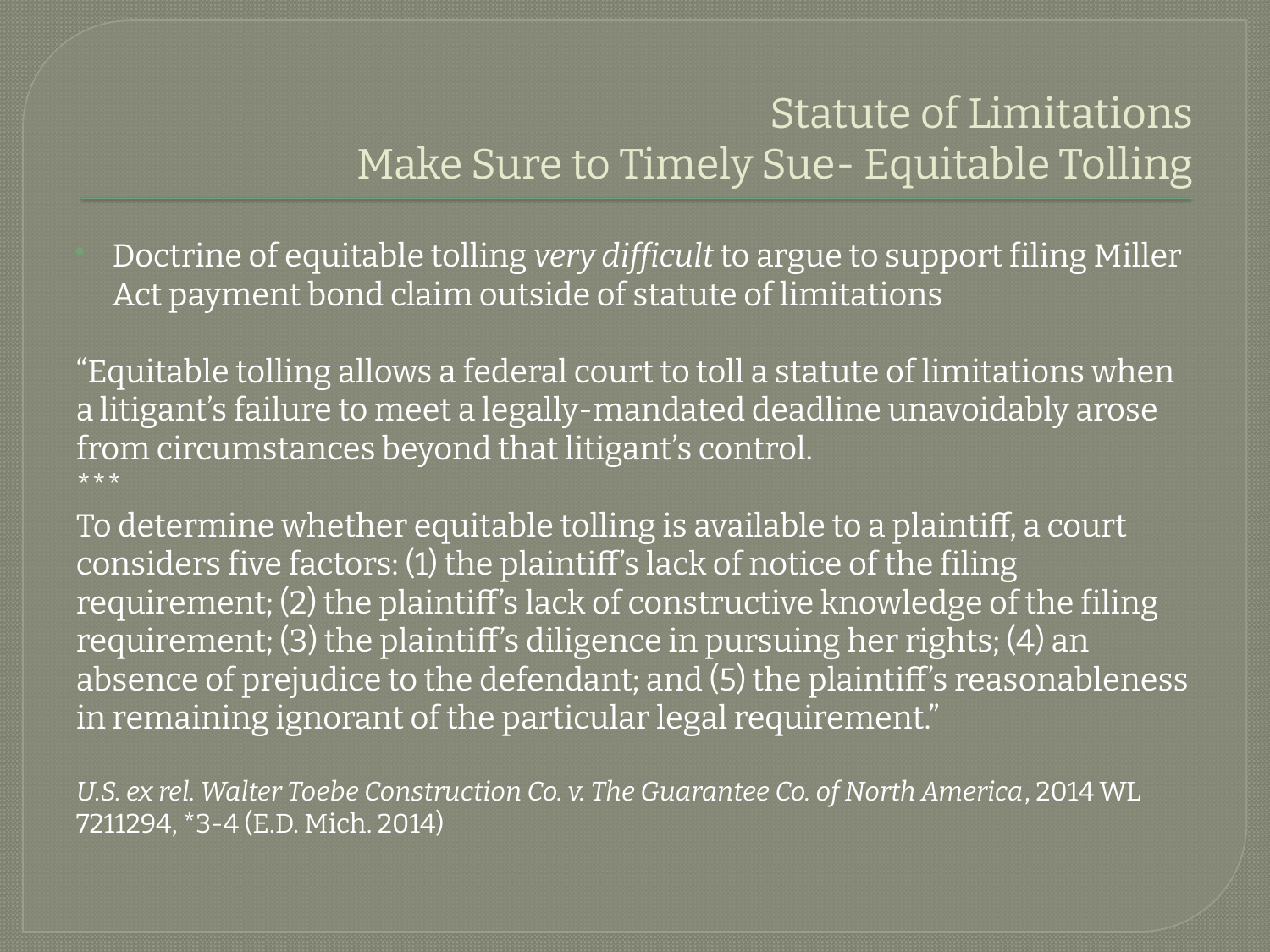

# Statute of Limitations Make Sure to Timely Sue- Equitable Tolling
Doctrine of equitable tolling very difficult to argue to support filing Miller Act payment bond claim outside of statute of limitations

“Equitable tolling allows a federal court to toll a statute of limitations when a litigant’s failure to meet a legally-mandated deadline unavoidably arose from circumstances beyond that litigant’s control.
***
To determine whether equitable tolling is available to a plaintiff, a court considers five factors: (1) the plaintiff’s lack of notice of the filing requirement; (2) the plaintiff’s lack of constructive knowledge of the filing requirement; (3) the plaintiff’s diligence in pursuing her rights; (4) an absence of prejudice to the defendant; and (5) the plaintiff’s reasonableness in remaining ignorant of the particular legal requirement.”

U.S. ex rel. Walter Toebe Construction Co. v. The Guarantee Co. of North America, 2014 WL 7211294, *3-4 (E.D. Mich. 2014)